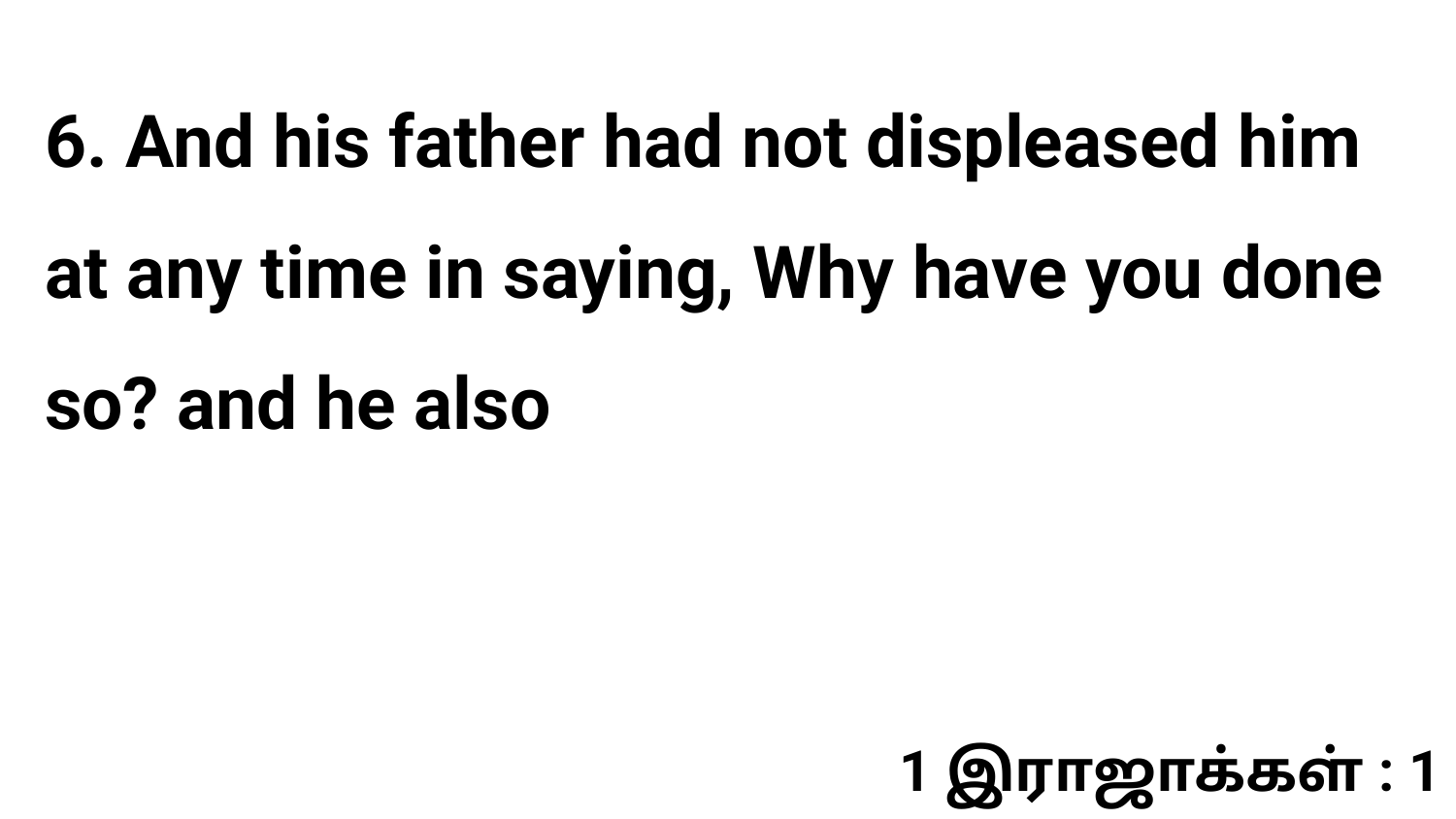

6. And his father had not displeased him at any time in saying, Why have you done so? and he also
1 இராஜாக்கள் : 1